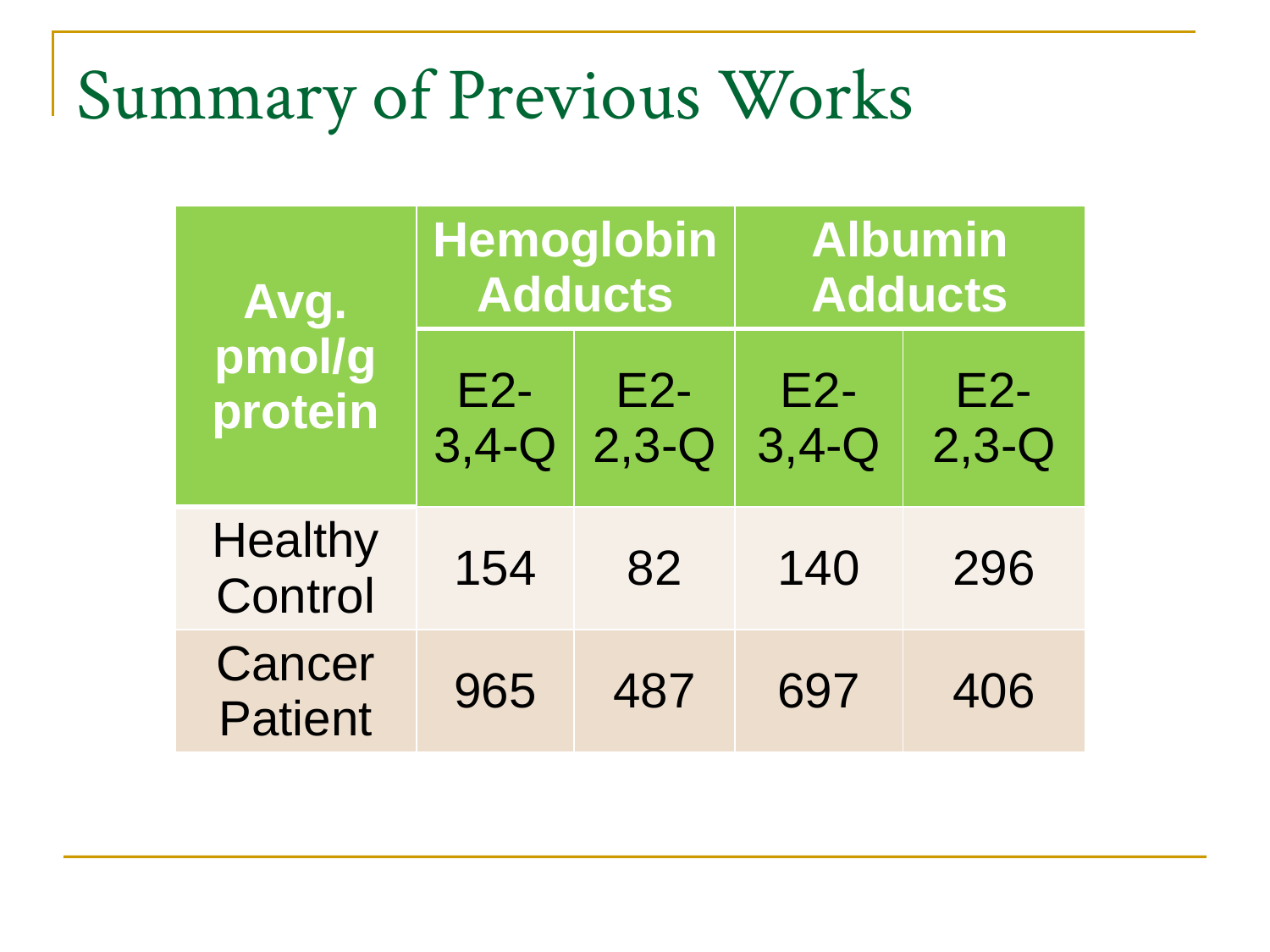

# Summary of Previous Works
| Avg. pmol/g protein | Hemoglobin Adducts |  | Albumin Adducts |  |
| --- | --- | --- | --- | --- |
|  | E2-3,4-Q | E2-2,3-Q | E2-3,4-Q | E2-2,3-Q |
| Healthy Control | 154 | 82 | 140 | 296 |
| Cancer Patient | 965 | 487 | 697 | 406 |